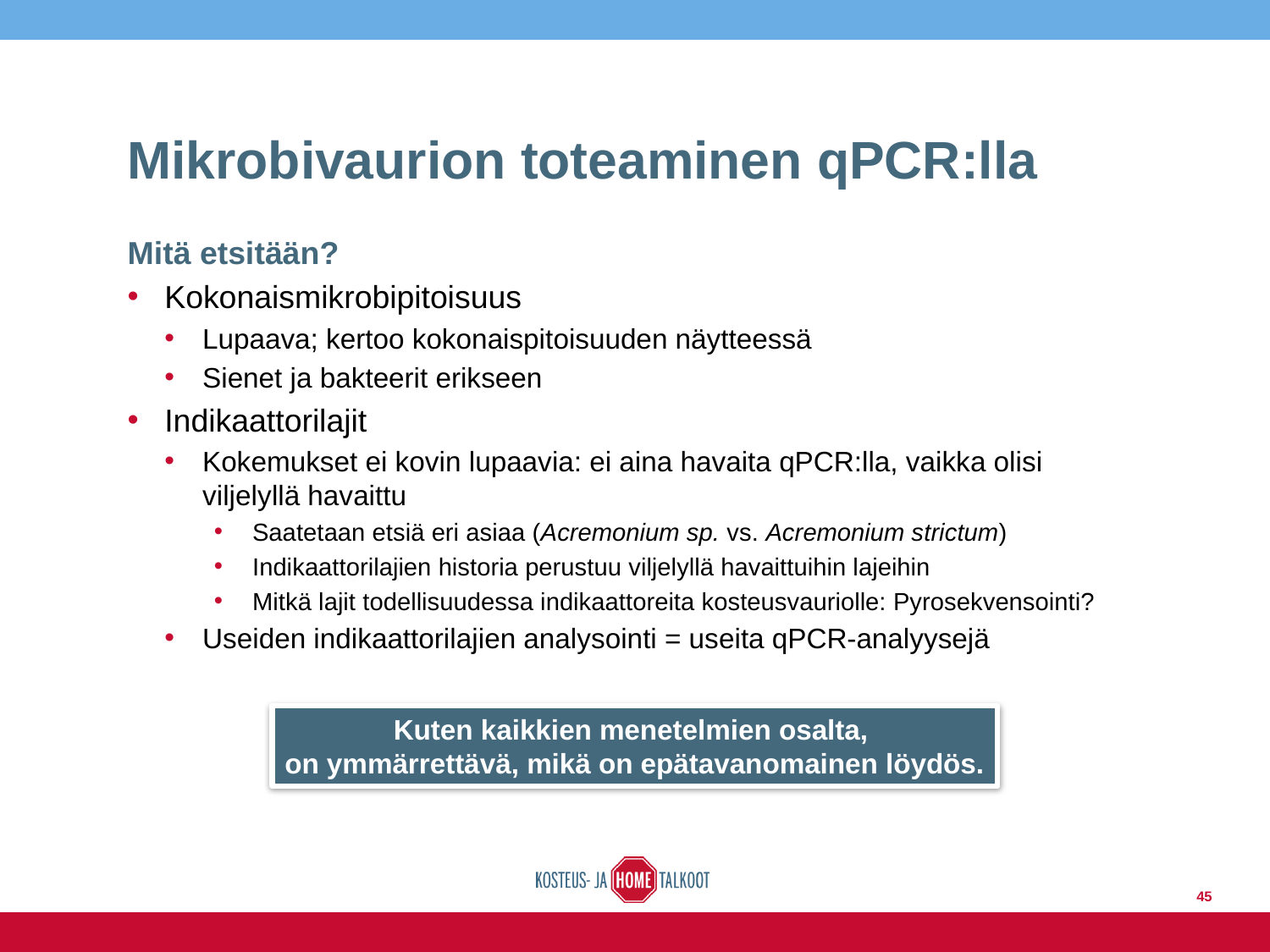

# Mikrobivaurion toteaminen qPCR:lla
Mitä etsitään?
Kokonaismikrobipitoisuus
Lupaava; kertoo kokonaispitoisuuden näytteessä
Sienet ja bakteerit erikseen
Indikaattorilajit
Kokemukset ei kovin lupaavia: ei aina havaita qPCR:lla, vaikka olisi viljelyllä havaittu
Saatetaan etsiä eri asiaa (Acremonium sp. vs. Acremonium strictum)
Indikaattorilajien historia perustuu viljelyllä havaittuihin lajeihin
Mitkä lajit todellisuudessa indikaattoreita kosteusvauriolle: Pyrosekvensointi?
Useiden indikaattorilajien analysointi = useita qPCR-analyysejä

Kuten kaikkien menetelmien osalta,
on ymmärrettävä, mikä on epätavanomainen löydös.
45